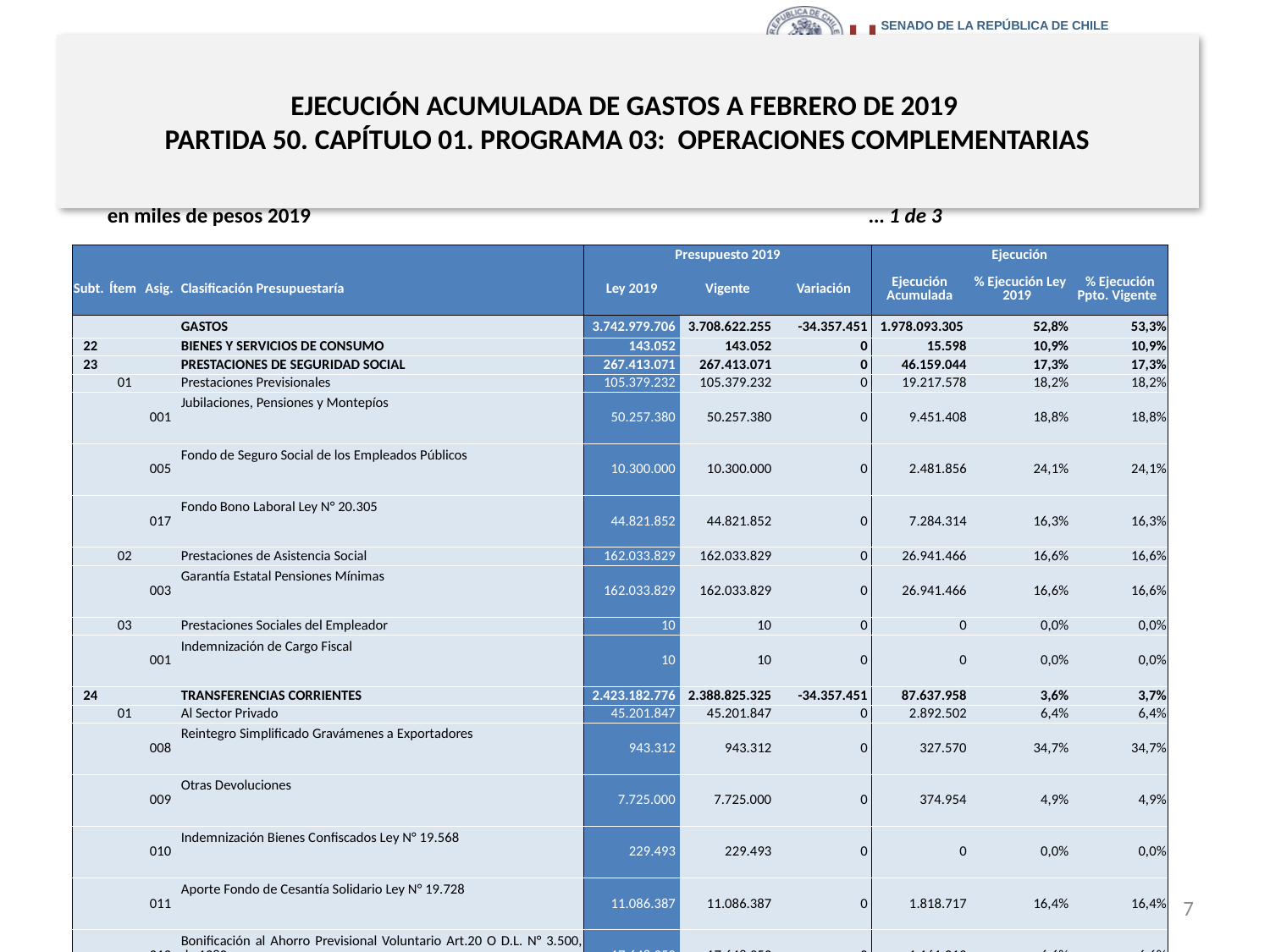

# EJECUCIÓN ACUMULADA DE GASTOS A FEBRERO DE 2019 PARTIDA 50. CAPÍTULO 01. PROGRAMA 03:  OPERACIONES COMPLEMENTARIAS
en miles de pesos 2019					… 1 de 3
|  |  |  |  | Presupuesto 2019 |  |  | Ejecución |  |  |
| --- | --- | --- | --- | --- | --- | --- | --- | --- | --- |
| Subt. | Ítem | Asig. | Clasificación Presupuestaría | Ley 2019 | Vigente | Variación | Ejecución Acumulada | % Ejecución Ley 2019 | % Ejecución Ppto. Vigente |
|  |  |  | GASTOS | 3.742.979.706 | 3.708.622.255 | -34.357.451 | 1.978.093.305 | 52,8% | 53,3% |
| 22 |  |  | BIENES Y SERVICIOS DE CONSUMO | 143.052 | 143.052 | 0 | 15.598 | 10,9% | 10,9% |
| 23 |  |  | PRESTACIONES DE SEGURIDAD SOCIAL | 267.413.071 | 267.413.071 | 0 | 46.159.044 | 17,3% | 17,3% |
|  | 01 |  | Prestaciones Previsionales | 105.379.232 | 105.379.232 | 0 | 19.217.578 | 18,2% | 18,2% |
|  |  | 001 | Jubilaciones, Pensiones y Montepíos | 50.257.380 | 50.257.380 | 0 | 9.451.408 | 18,8% | 18,8% |
|  |  | 005 | Fondo de Seguro Social de los Empleados Públicos | 10.300.000 | 10.300.000 | 0 | 2.481.856 | 24,1% | 24,1% |
|  |  | 017 | Fondo Bono Laboral Ley N° 20.305 | 44.821.852 | 44.821.852 | 0 | 7.284.314 | 16,3% | 16,3% |
|  | 02 |  | Prestaciones de Asistencia Social | 162.033.829 | 162.033.829 | 0 | 26.941.466 | 16,6% | 16,6% |
|  |  | 003 | Garantía Estatal Pensiones Mínimas | 162.033.829 | 162.033.829 | 0 | 26.941.466 | 16,6% | 16,6% |
|  | 03 |  | Prestaciones Sociales del Empleador | 10 | 10 | 0 | 0 | 0,0% | 0,0% |
|  |  | 001 | Indemnización de Cargo Fiscal | 10 | 10 | 0 | 0 | 0,0% | 0,0% |
| 24 |  |  | TRANSFERENCIAS CORRIENTES | 2.423.182.776 | 2.388.825.325 | -34.357.451 | 87.637.958 | 3,6% | 3,7% |
|  | 01 |  | Al Sector Privado | 45.201.847 | 45.201.847 | 0 | 2.892.502 | 6,4% | 6,4% |
|  |  | 008 | Reintegro Simplificado Gravámenes a Exportadores | 943.312 | 943.312 | 0 | 327.570 | 34,7% | 34,7% |
|  |  | 009 | Otras Devoluciones | 7.725.000 | 7.725.000 | 0 | 374.954 | 4,9% | 4,9% |
|  |  | 010 | Indemnización Bienes Confiscados Ley N° 19.568 | 229.493 | 229.493 | 0 | 0 | 0,0% | 0,0% |
|  |  | 011 | Aporte Fondo de Cesantía Solidario Ley N° 19.728 | 11.086.387 | 11.086.387 | 0 | 1.818.717 | 16,4% | 16,4% |
|  |  | 012 | Bonificación al Ahorro Previsional Voluntario Art.20 O D.L. N° 3.500, de 1980 | 17.648.959 | 17.648.959 | 0 | -1.161.019 | -6,6% | -6,6% |
|  |  | 028 | De Aportes al Fondo Ley N° 20.444 | 10 | 10 | 0 | 0 | 0,0% | 0,0% |
|  |  | 033 | Aporte Permanente a los Partidos Políticos Ley N°20.900 | 7.568.686 | 7.568.686 | 0 | 1.532.280 | 20,2% | 20,2% |
|  | 02 |  | Al Gobierno Central | 605.810.745 | 605.810.745 | 0 | 86.125 | 0,0% | 0,0% |
|  |  | 002 | Préstamos Externos | 72.593.452 | 72.593.452 | 0 | 0 | 0,0% | 0,0% |
|  |  | 004 | Otras | 435.296 | 435.296 | 0 | 86.125 | 19,8% | 19,8% |
|  |  | 070 | Fondo para la Educación Ley N° 20.630 | 336.781.997 | 336.781.997 | 0 | 0 | 0,0% | 0,0% |
|  |  | 075 | Fondo de Reserva de Pensiones Ley N° 20.128 | 196.000.000 | 196.000.000 | 0 | 0 | 0,0% | 0,0% |
7
Fuente: Elaboración propia en base  a Informes de ejecución presupuestaria mensual de DIPRES